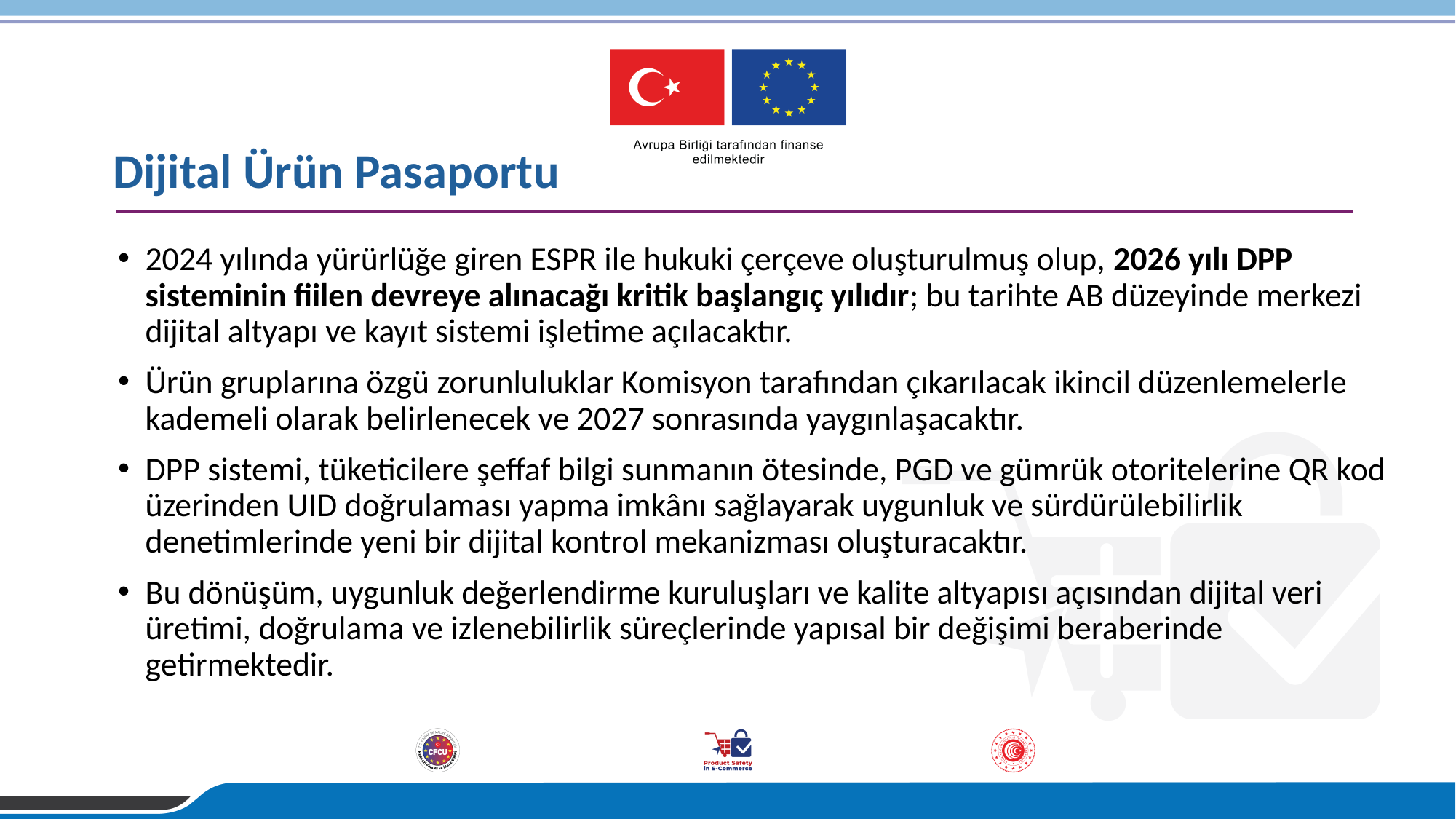

# Dijital Ürün Pasaportu
2024 yılında yürürlüğe giren ESPR ile hukuki çerçeve oluşturulmuş olup, 2026 yılı DPP sisteminin fiilen devreye alınacağı kritik başlangıç yılıdır; bu tarihte AB düzeyinde merkezi dijital altyapı ve kayıt sistemi işletime açılacaktır.
Ürün gruplarına özgü zorunluluklar Komisyon tarafından çıkarılacak ikincil düzenlemelerle kademeli olarak belirlenecek ve 2027 sonrasında yaygınlaşacaktır.
DPP sistemi, tüketicilere şeffaf bilgi sunmanın ötesinde, PGD ve gümrük otoritelerine QR kod üzerinden UID doğrulaması yapma imkânı sağlayarak uygunluk ve sürdürülebilirlik denetimlerinde yeni bir dijital kontrol mekanizması oluşturacaktır.
Bu dönüşüm, uygunluk değerlendirme kuruluşları ve kalite altyapısı açısından dijital veri üretimi, doğrulama ve izlenebilirlik süreçlerinde yapısal bir değişimi beraberinde getirmektedir.